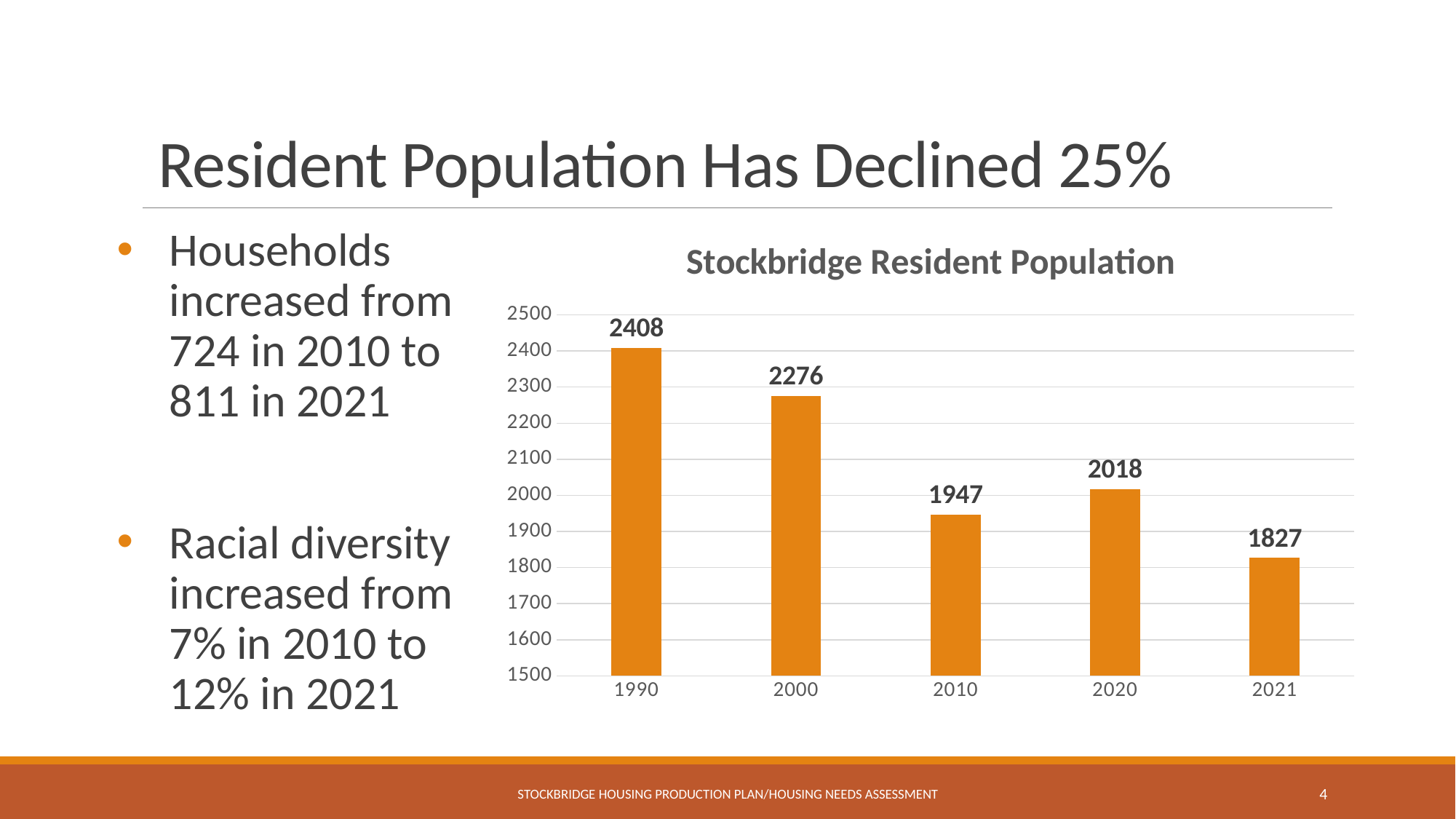

# Resident Population Has Declined 25%

### Chart: Stockbridge Resident Population

| Category | Population |
|---|---|
| 1990 | 2408.0 |
| 2000 | 2276.0 |
| 2010 | 1947.0 |
| 2020 | 2018.0 |
| 2021 | 1827.0 |
Households increased from 724 in 2010 to 811 in 2021

Racial diversity increased from 7% in 2010 to 12% in 2021

Stockbridge Housing Production Plan/Housing Needs Assessment
4